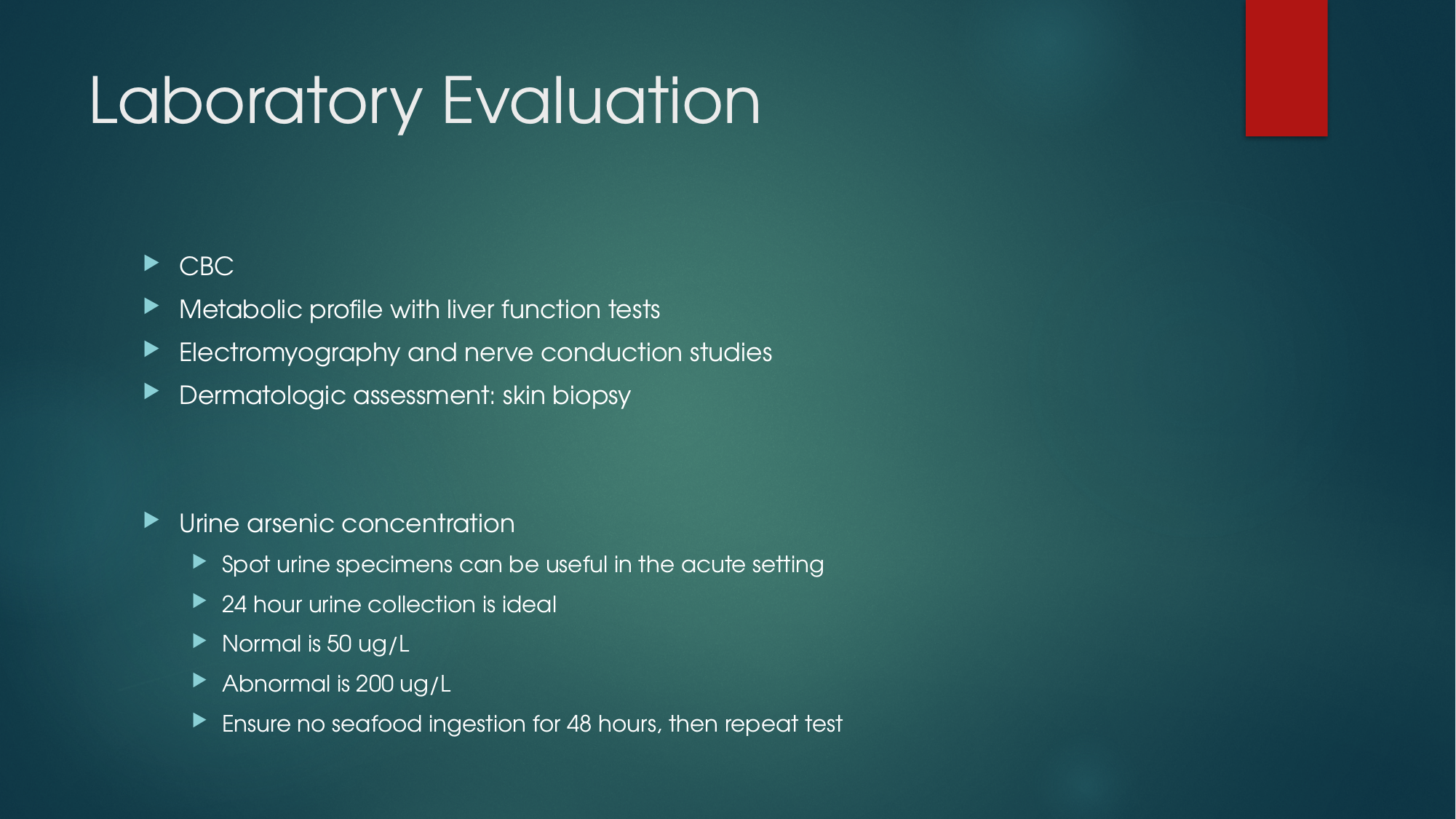

# Laboratory Evaluation
CBC
Metabolic profile with liver function tests
Electromyography and nerve conduction studies
Dermatologic assessment: skin biopsy

Urine arsenic concentration
Spot urine specimens can be useful in the acute setting
24 hour urine collection is ideal
Normal is 50 ug/L
Abnormal is 200 ug/L
Ensure no seafood ingestion for 48 hours, then repeat test